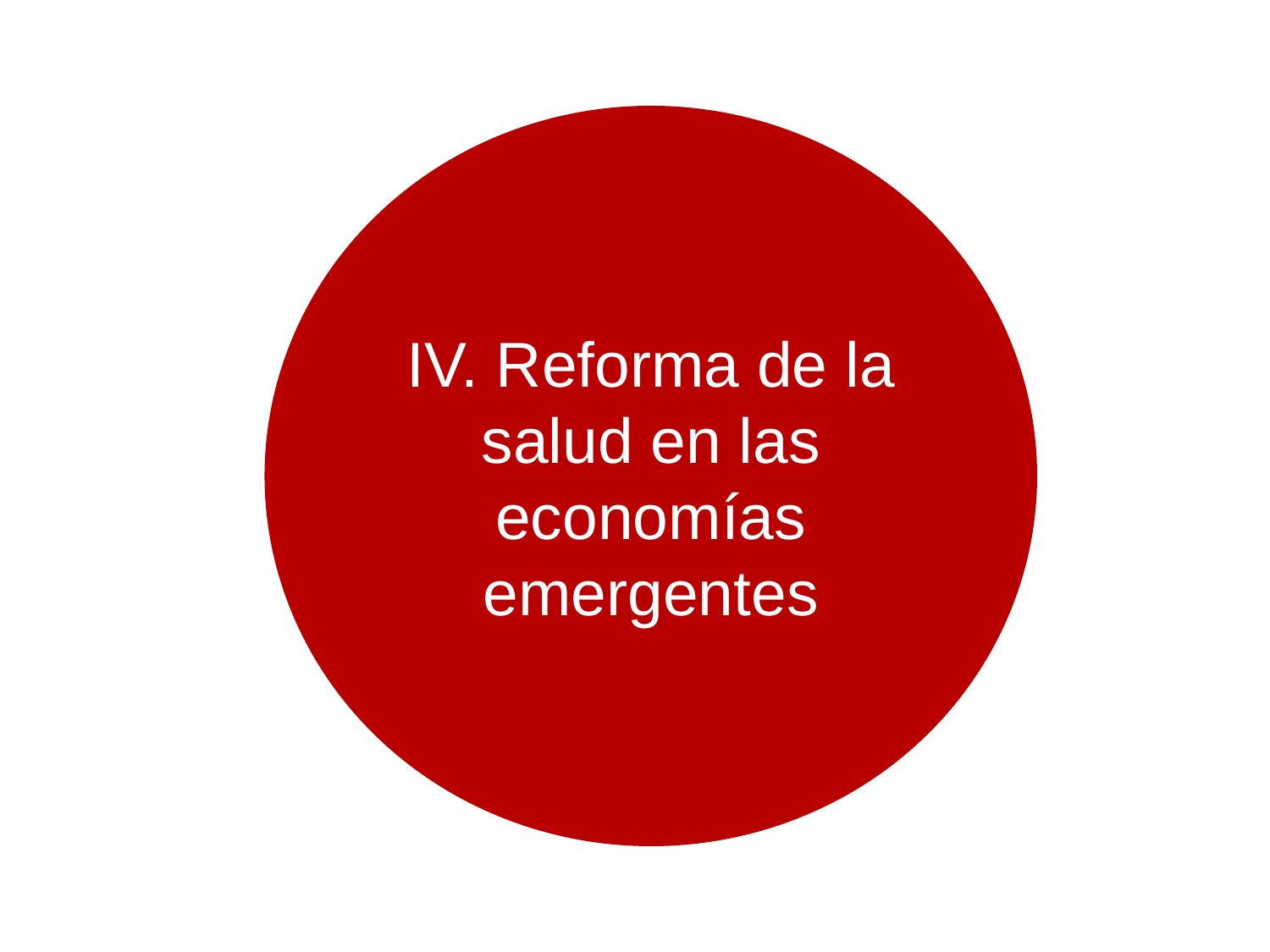

IV. Reforma de la salud en las economías emergentes
29